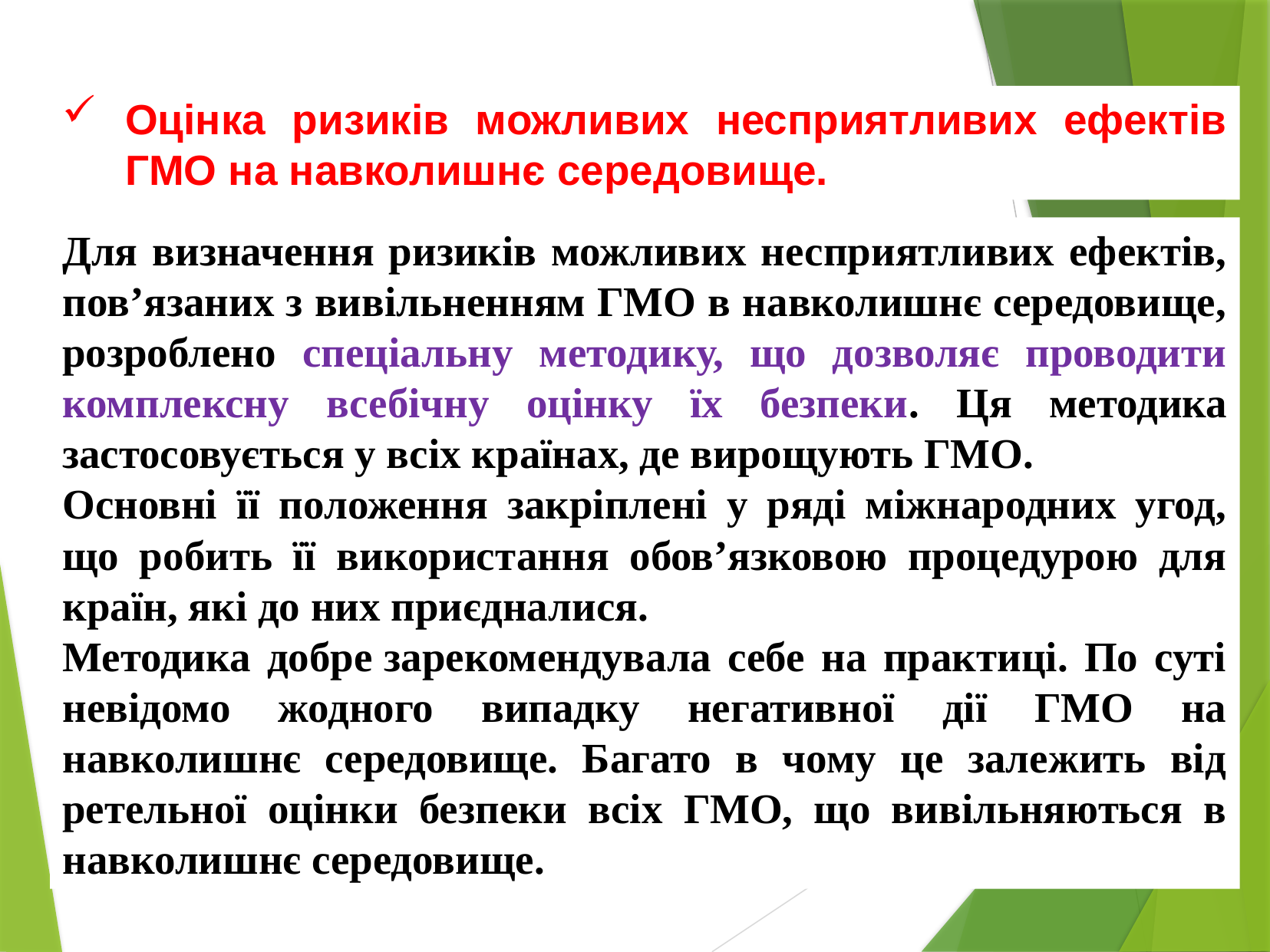

Оцінка ризиків можливих несприятливих ефектів ГМО на навколишнє середовище.
Для визначення ризиків можливих несприятливих ефектів, пов’язаних з вивільненням ГМО в навколишнє середовище, розроблено спеціальну методику, що дозволяє проводити комплексну всебічну оцінку їх безпеки. Ця методика застосовується у всіх країнах, де вирощують ГМО.
Основні її положення закріплені у ряді міжнародних угод, що робить її використання обов’язковою процедурою для країн, які до них приєдналися.
Методика добре зарекомендувала себе на практиці. По суті невідомо жодного випадку негативної дії ГМО на навколишнє середовище. Багато в чому це залежить від ретельної оцінки безпеки всіх ГМО, що вивільняються в навколишнє середовище.